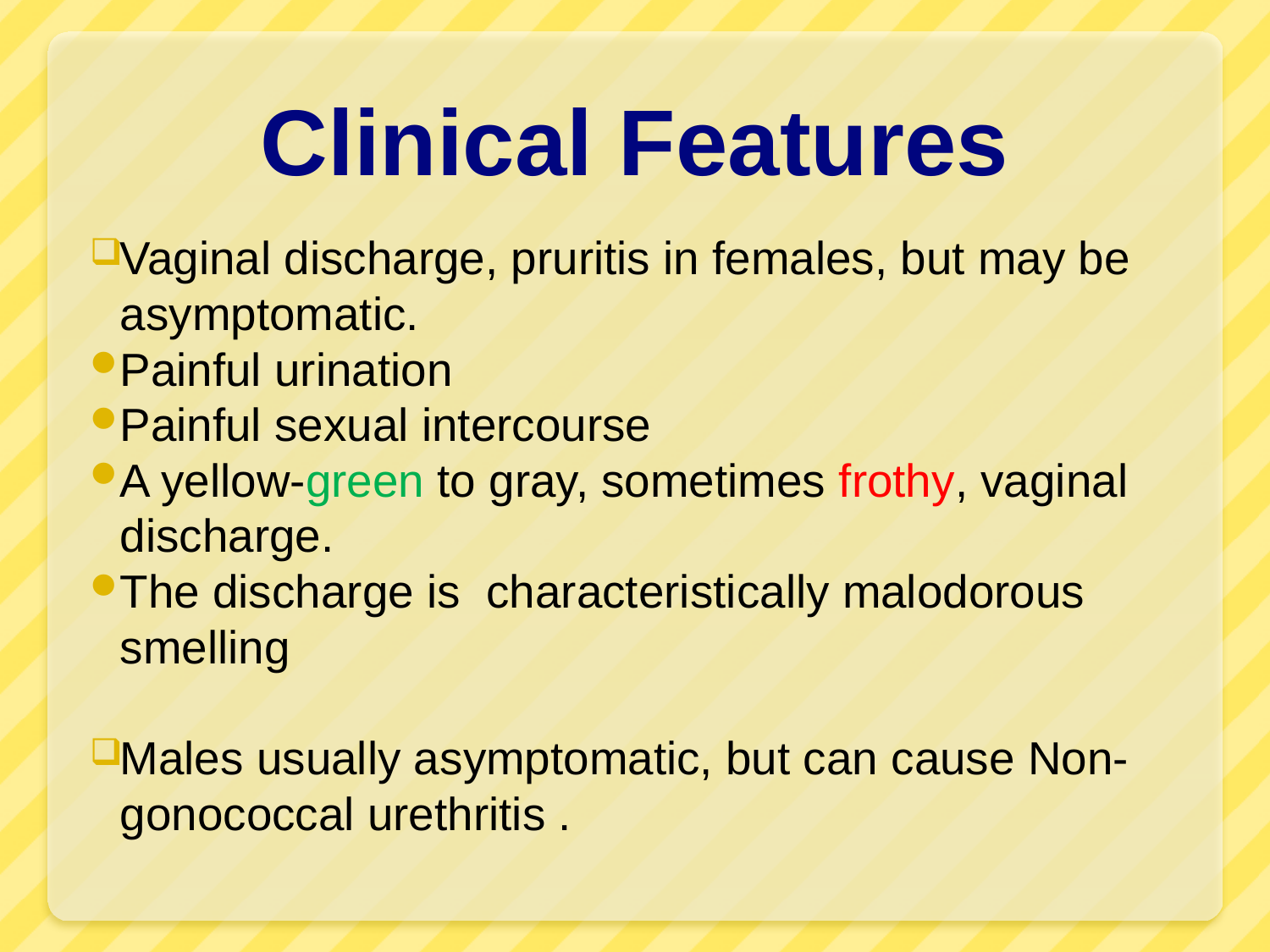

# Clinical Features
Vaginal discharge, pruritis in females, but may be asymptomatic.
Painful urination
Painful sexual intercourse
A yellow-green to gray, sometimes frothy, vaginal discharge.
The discharge is  characteristically malodorous smelling

Males usually asymptomatic, but can cause Non-gonococcal urethritis .